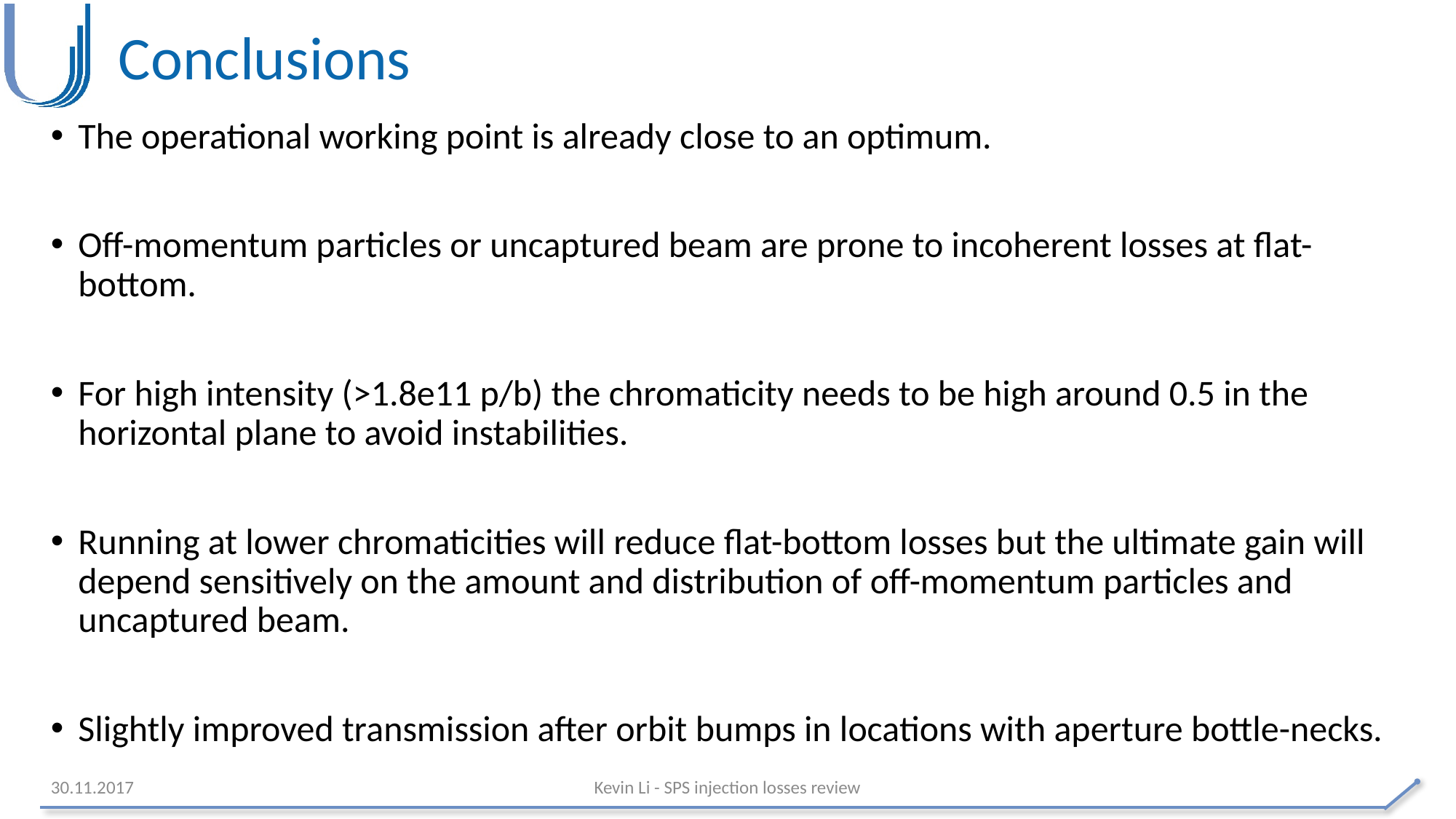

# Conclusions
The operational working point is already close to an optimum.

Off-momentum particles or uncaptured beam are prone to incoherent losses at flat-bottom.

For high intensity (>1.8e11 p/b) the chromaticity needs to be high around 0.5 in the horizontal plane to avoid instabilities.

Running at lower chromaticities will reduce flat-bottom losses but the ultimate gain will depend sensitively on the amount and distribution of off-momentum particles and uncaptured beam.

Slightly improved transmission after orbit bumps in locations with aperture bottle-necks.
30.11.2017
Kevin Li - SPS injection losses review